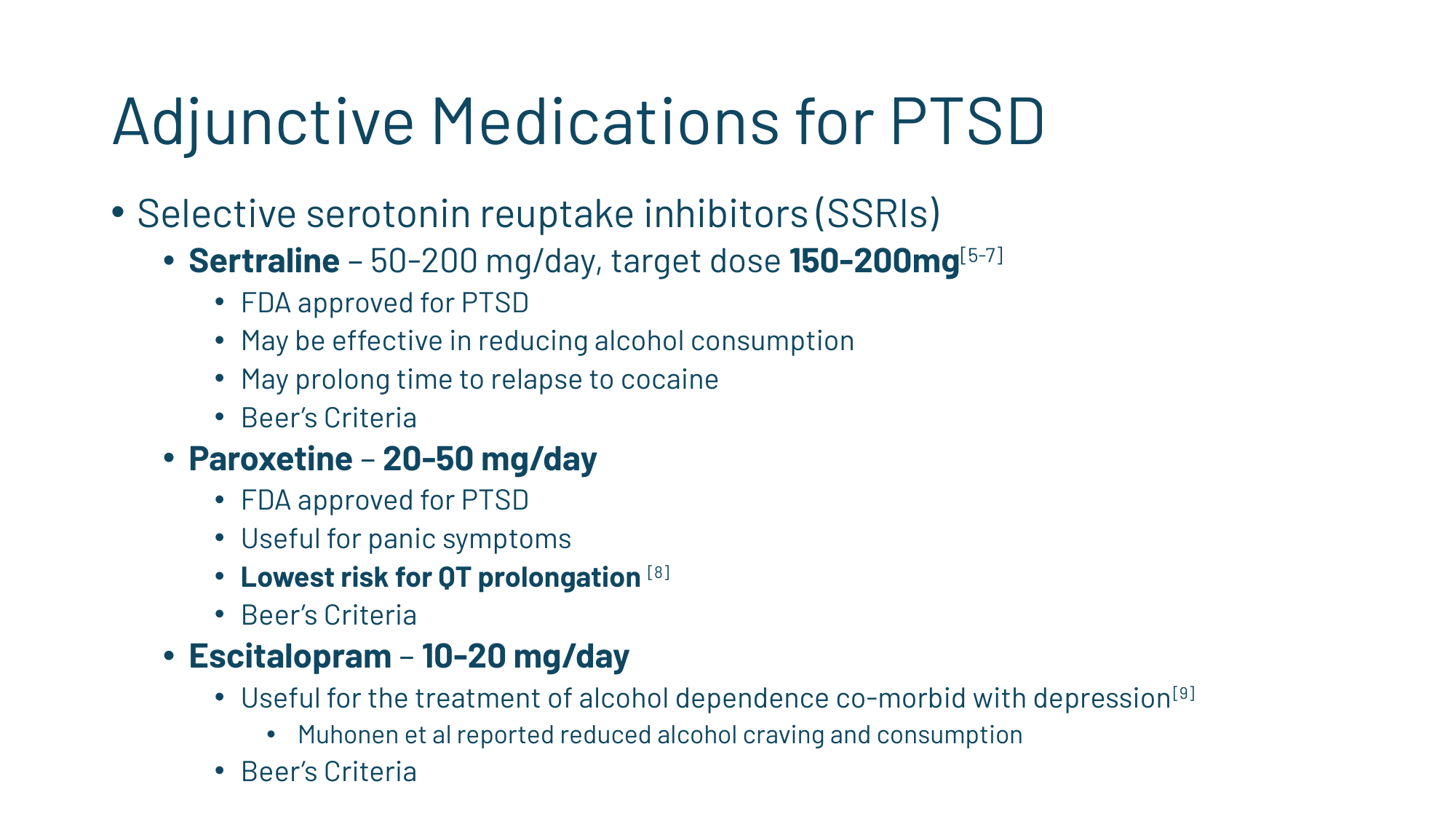

# Adjunctive Medications for PTSD
Selective serotonin reuptake inhibitors (SSRIs)
Sertraline – 50-200 mg/day, target dose 150-200mg[5-7]
FDA approved for PTSD
May be effective in reducing alcohol consumption
May prolong time to relapse to cocaine
Beer’s Criteria
Paroxetine – 20-50 mg/day
FDA approved for PTSD
Useful for panic symptoms
Lowest risk for QT prolongation [8]
Beer’s Criteria
Escitalopram – 10-20 mg/day
Useful for the treatment of alcohol dependence co-morbid with depression[9]
 Muhonen et al reported reduced alcohol craving and consumption
Beer’s Criteria